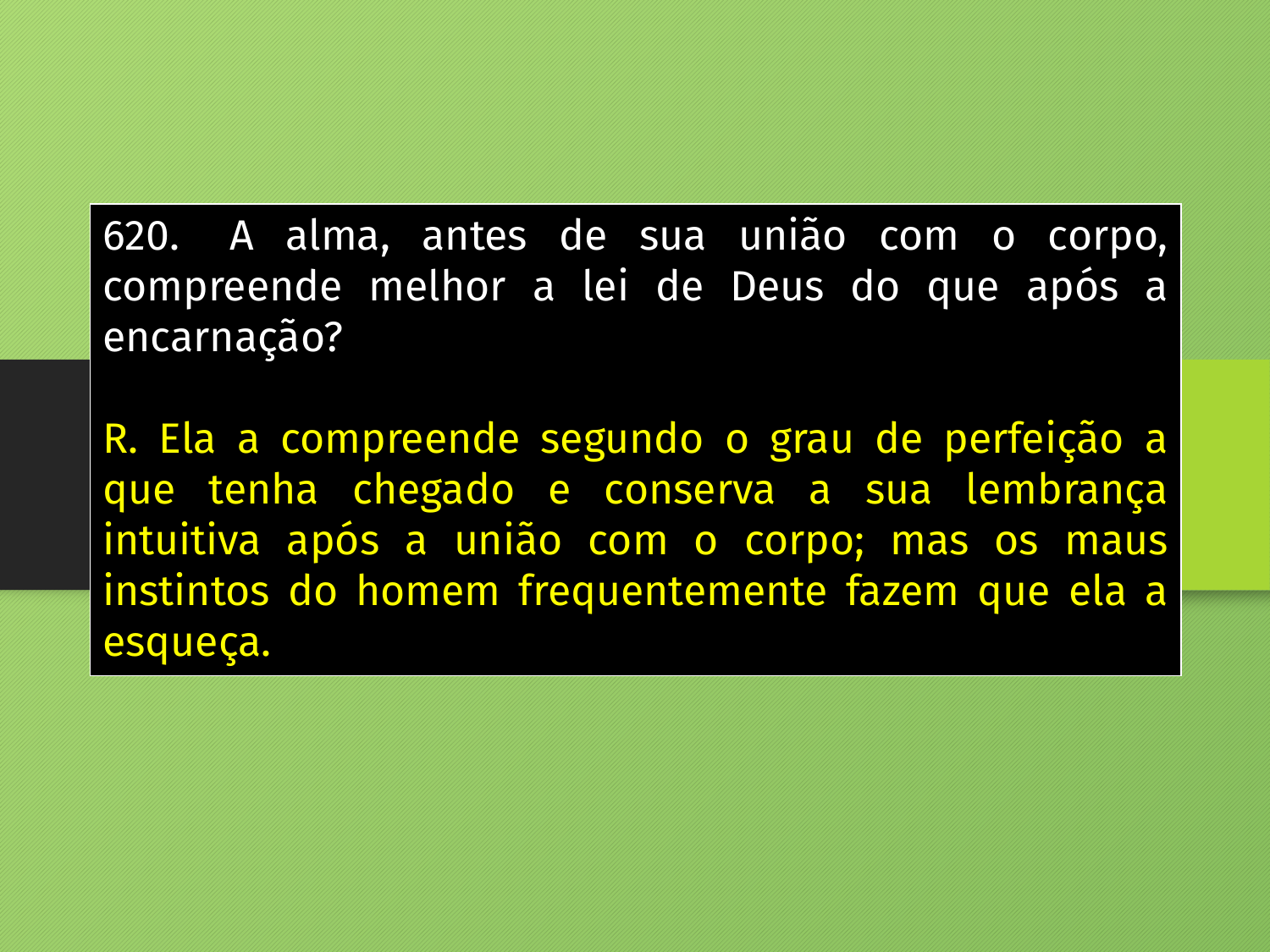

| 620. A alma, antes de sua união com o corpo, compreende melhor a lei de Deus do que após a encarnação? R. Ela a compreende segundo o grau de perfeição a que tenha chegado e conserva a sua lembrança intuitiva após a união com o corpo; mas os maus instintos do homem frequentemente fazem que ela a esqueça. |
| --- |